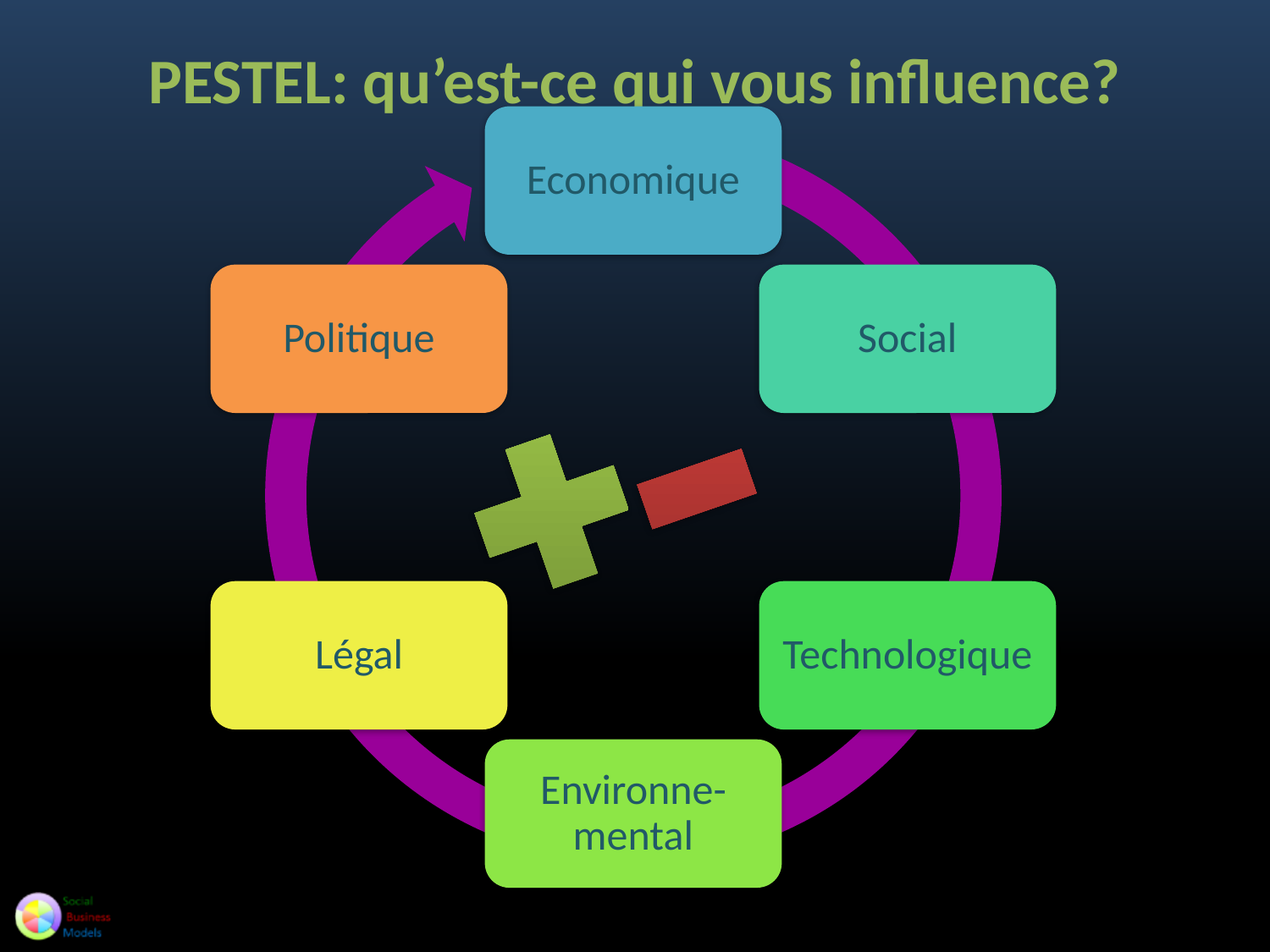

# PESTEL: qu’est-ce qui vous influence?
Economique
Social
Technologique
Environne-mental
Légal
Politique